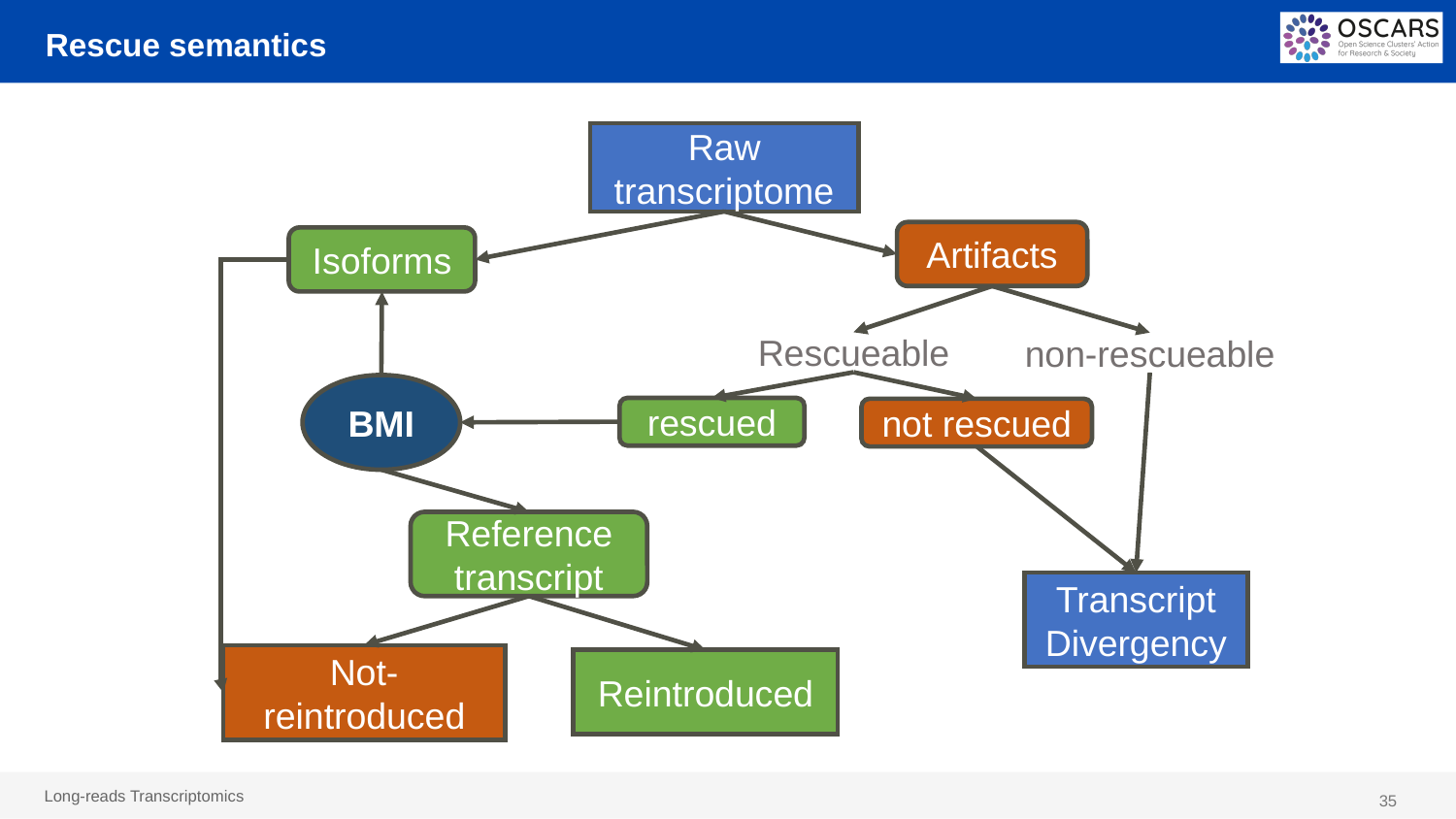

# Rescue semantics
Raw transcriptome
Artifacts
Isoforms
Rescueable
non-rescueable
BMI
rescued
not rescued
Reference transcript
Transcript
Divergency
Not-reintroduced
Reintroduced
35